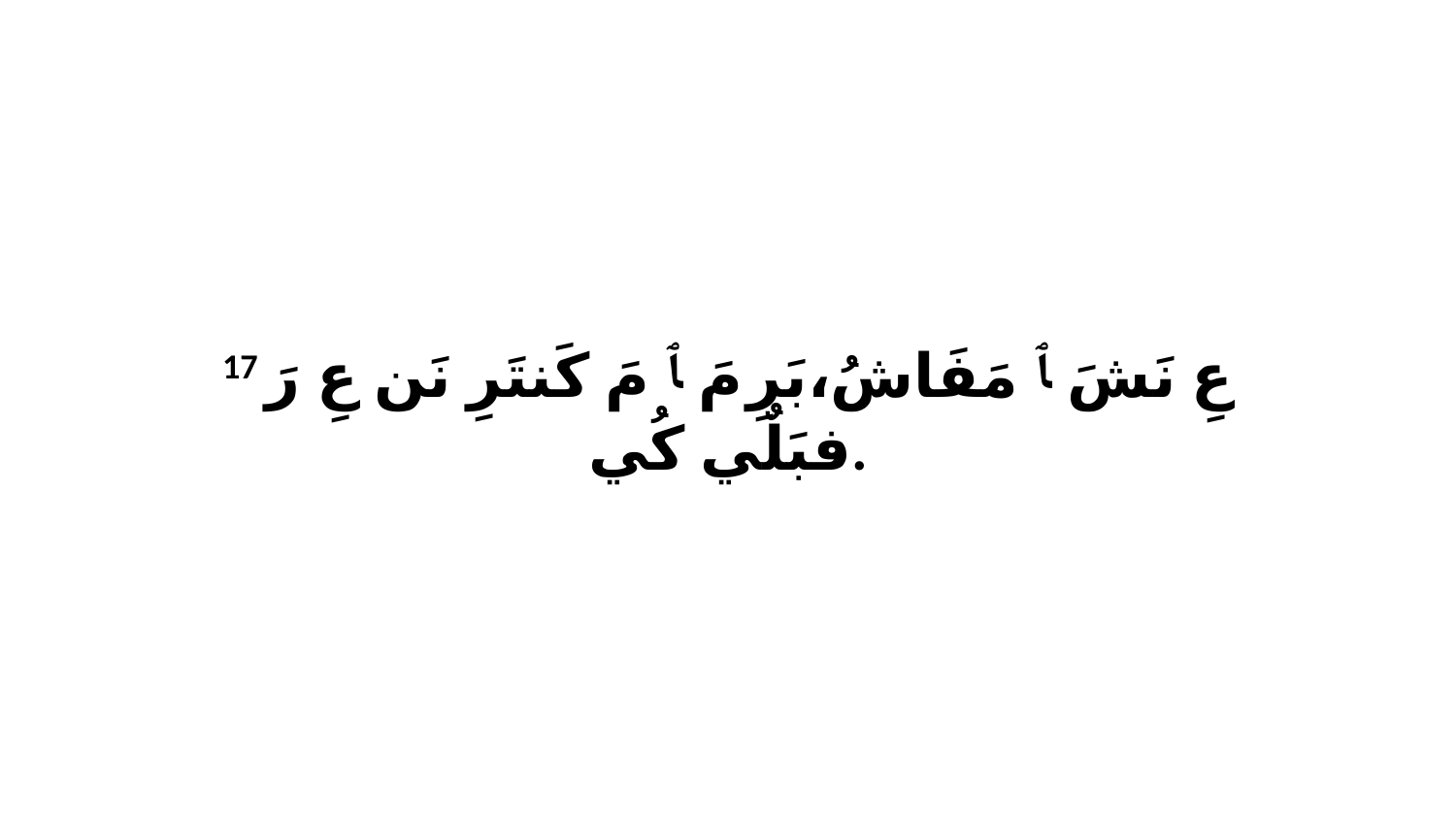

17 عِ نَشَ ﭑ مَفَاشُ،بَرِ مَ ﭑ مَ كَنتَرِ نَن عِ رَ فبَلٌي كُي.